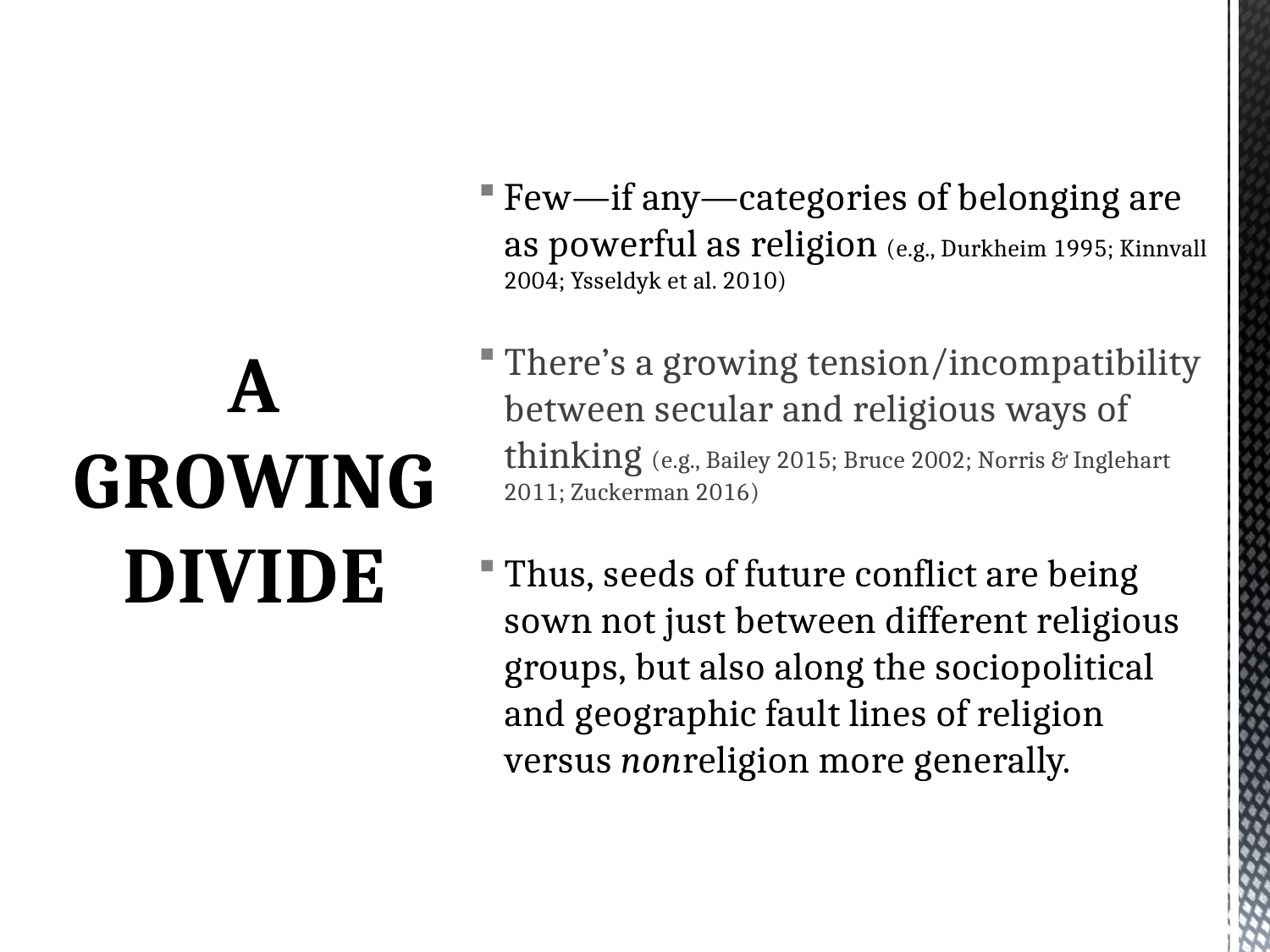

# A GROWING DIVIDE
Few—if any—categories of belonging are as powerful as religion (e.g., Durkheim 1995; Kinnvall 2004; Ysseldyk et al. 2010)

There’s a growing tension/incompatibility between secular and religious ways of thinking (e.g., Bailey 2015; Bruce 2002; Norris & Inglehart 2011; Zuckerman 2016)

Thus, seeds of future conflict are being sown not just between different religious groups, but also along the sociopolitical and geographic fault lines of religion versus nonreligion more generally.